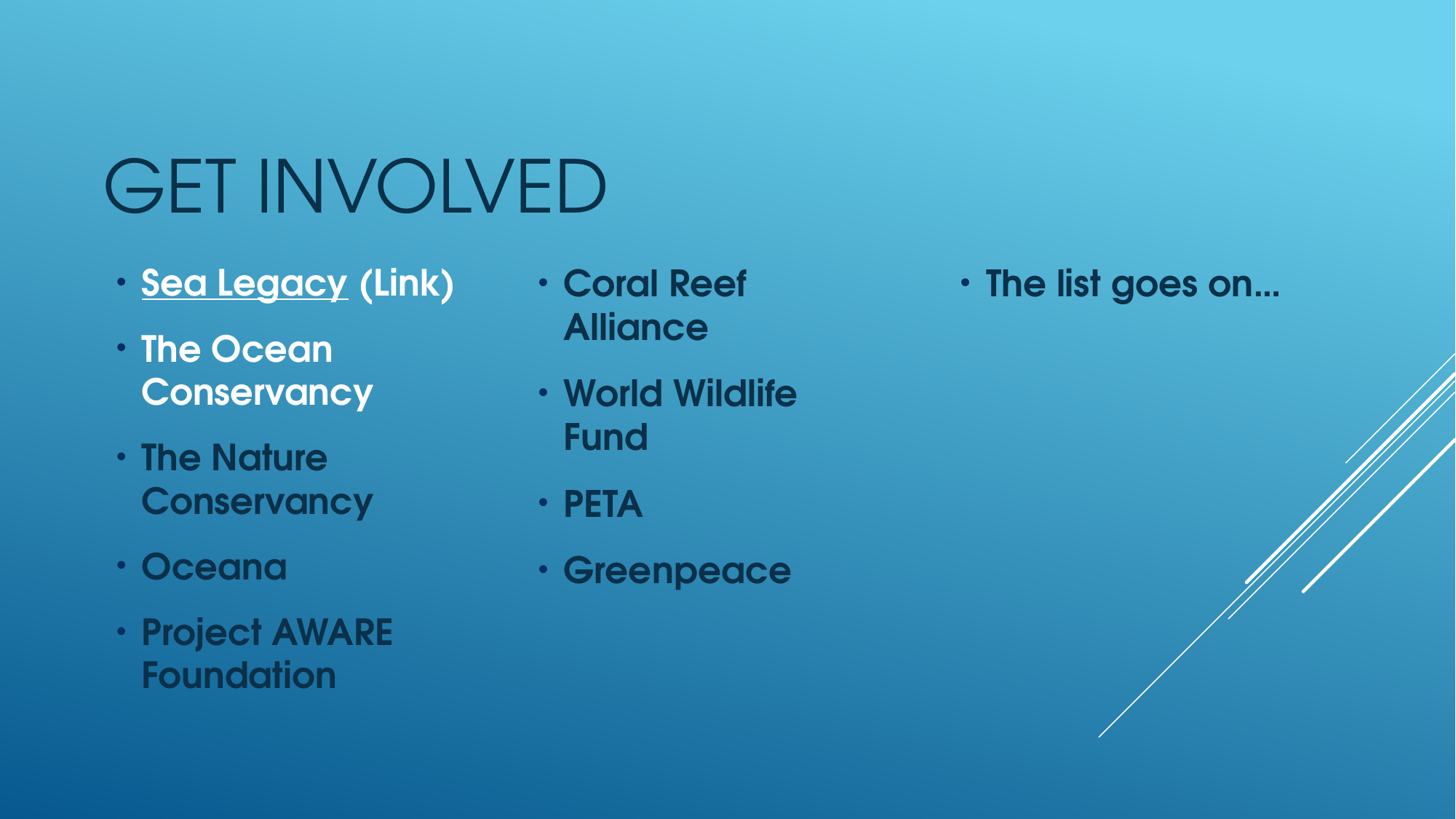

# Get Involved
Sea Legacy (Link)
The Ocean Conservancy
The Nature Conservancy
Oceana
Project AWARE Foundation
Coral Reef Alliance
World Wildlife Fund
PETA
Greenpeace
The list goes on…